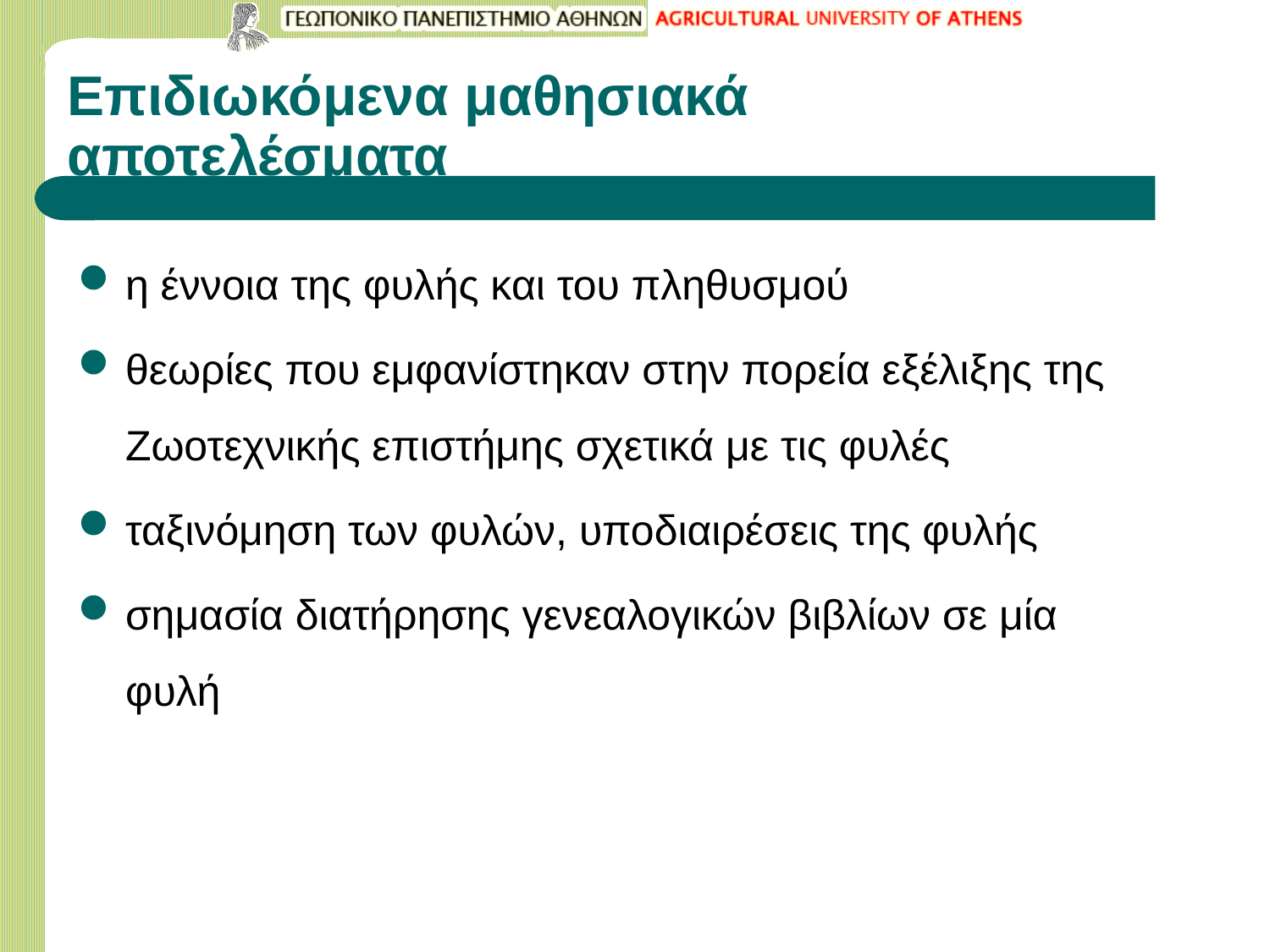

# Επιδιωκόμενα μαθησιακά αποτελέσματα
η έννοια της φυλής και του πληθυσμού
θεωρίες που εμφανίστηκαν στην πορεία εξέλιξης της Ζωοτεχνικής επιστήμης σχετικά με τις φυλές
ταξινόμηση των φυλών, υποδιαιρέσεις της φυλής
σημασία διατήρησης γενεαλογικών βιβλίων σε μία φυλή